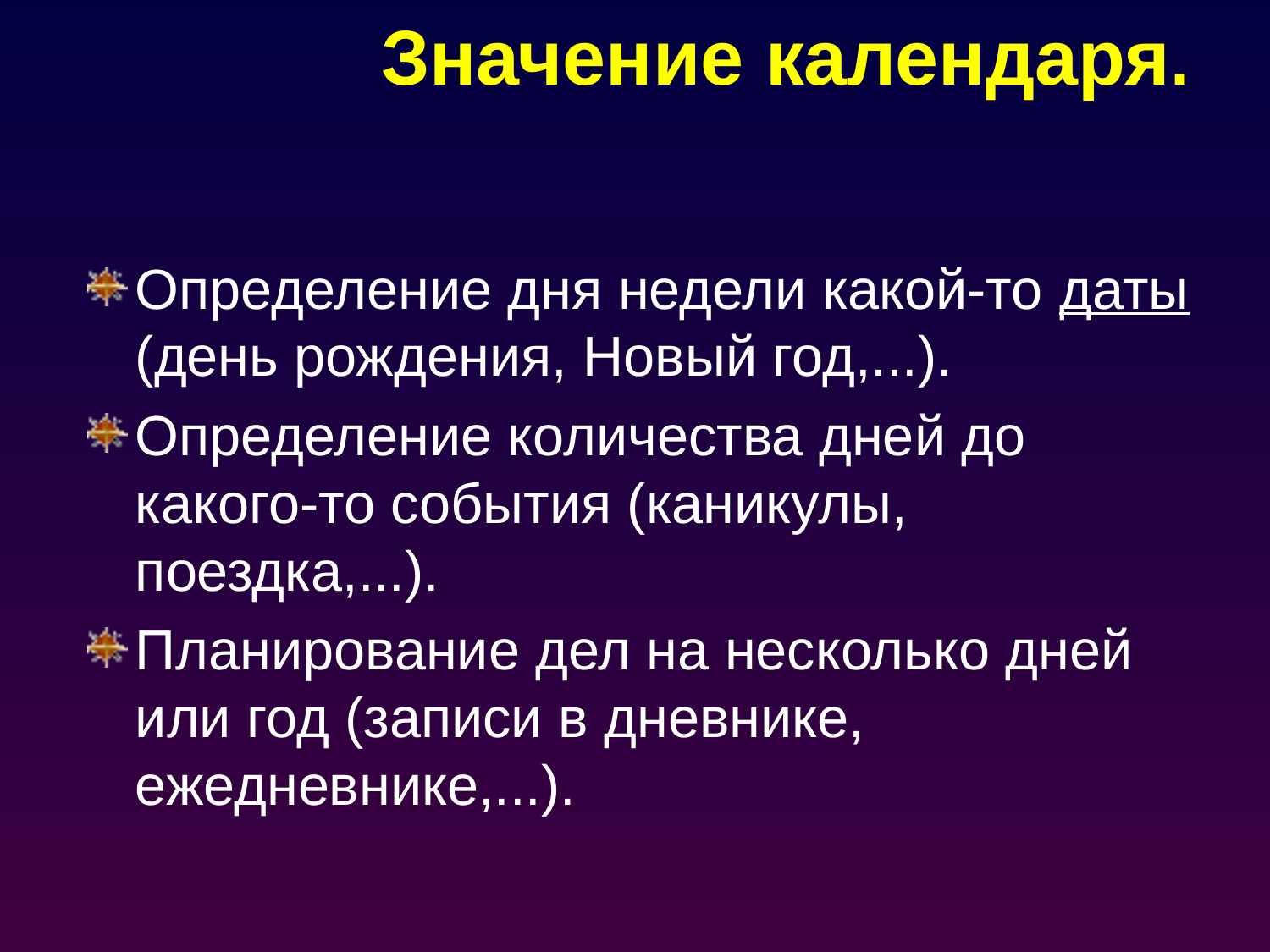

# Значение календаря.
Определение дня недели какой-то даты (день рождения, Новый год,...).
Определение количества дней до какого-то события (каникулы, поездка,...).
Планирование дел на несколько дней или год (записи в дневнике, ежедневнике,...).